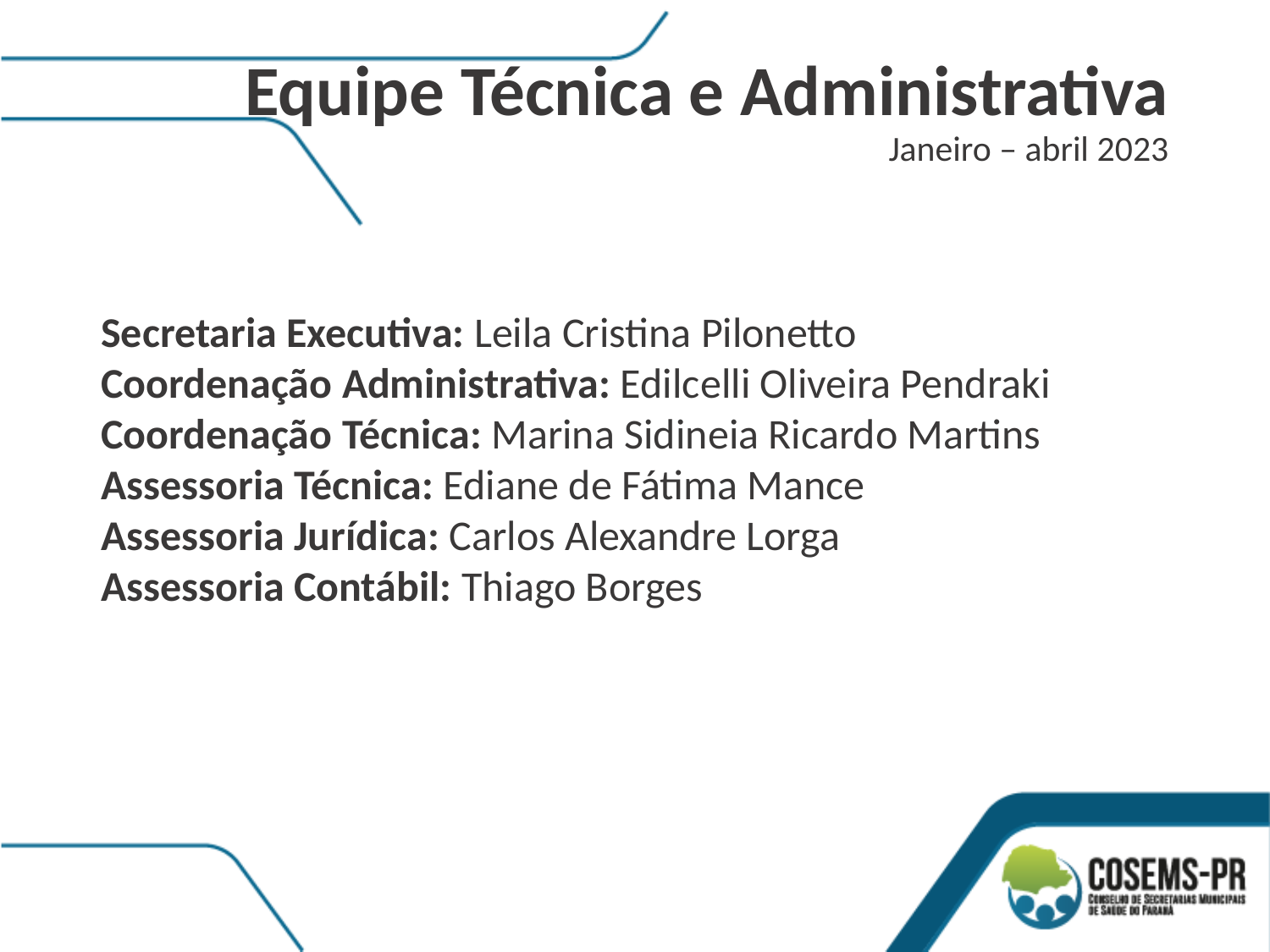

Equipe Técnica e Administrativa
Janeiro – abril 2023
Secretaria Executiva: Leila Cristina Pilonetto
Coordenação Administrativa: Edilcelli Oliveira Pendraki
Coordenação Técnica: Marina Sidineia Ricardo Martins
Assessoria Técnica: Ediane de Fátima Mance
Assessoria Jurídica: Carlos Alexandre Lorga
Assessoria Contábil: Thiago Borges